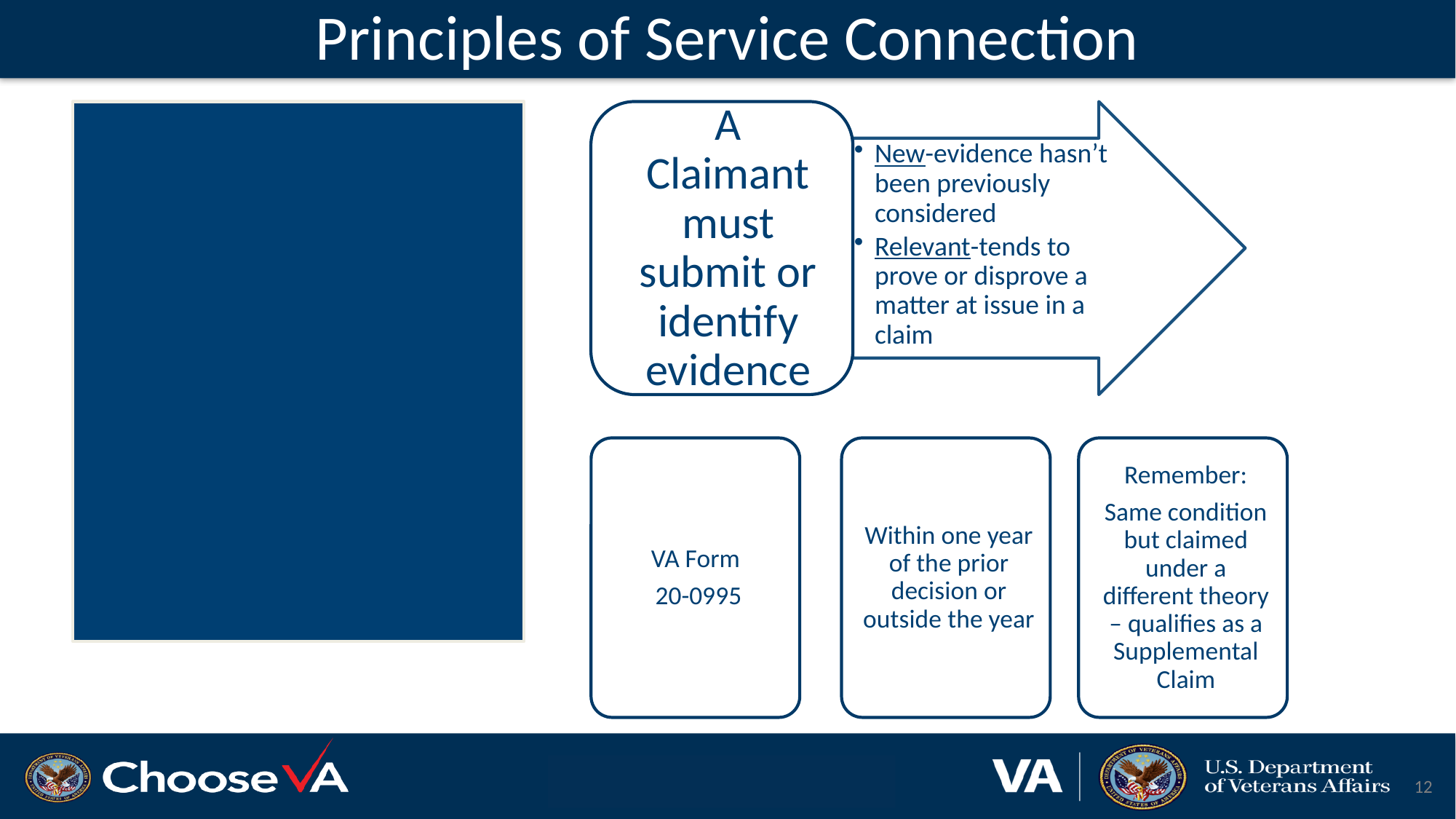

# Principles of Service Connection
Supplemental Claim
Claim for the same or similar benefit, on the same or similar basis, which was previously denied
New-evidence hasn’t been previously considered
Relevant-tends to prove or disprove a matter at issue in a claim
A Claimant must submit or identify evidence
VA Form
20-0995
Within one year of the prior decision or outside the year
Remember:
Same condition but claimed under a different theory – qualifies as a Supplemental Claim

12